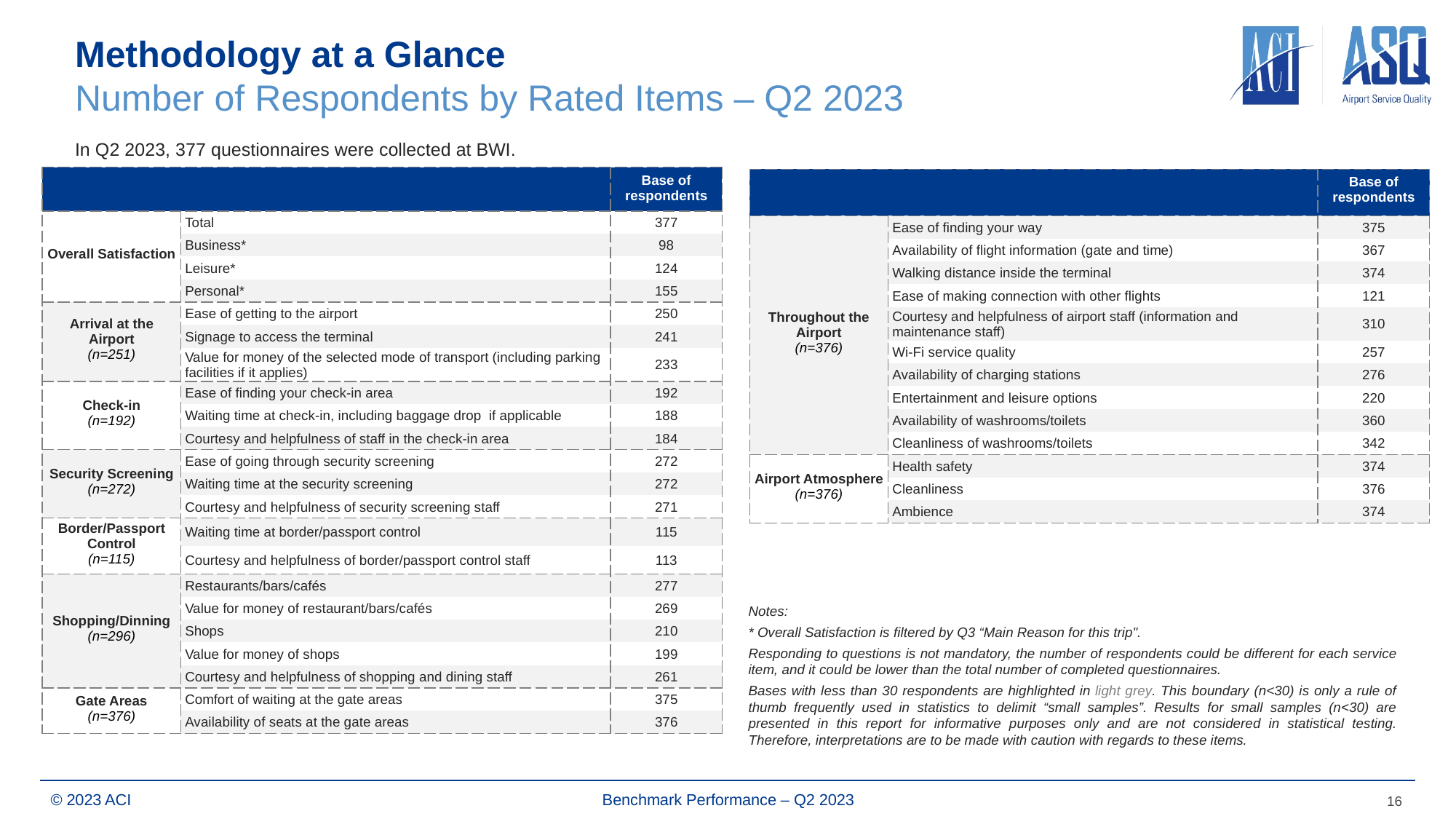

# Methodology at a Glance Number of Respondents by Rated Items – Q2 2023
In Q2 2023, 377 questionnaires were collected at BWI.
|  |  | Base of respondents |
| --- | --- | --- |
| Overall Satisfaction | Total | 377 |
|  | Business\* | 98 |
|  | Leisure\* | 124 |
|  | Personal\* | 155 |
| Arrival at the Airport (n=251) | Ease of getting to the airport | 250 |
|  | Signage to access the terminal | 241 |
|  | Value for money of the selected mode of transport (including parking facilities if it applies) | 233 |
| Check-in (n=192) | Ease of finding your check-in area | 192 |
|  | Waiting time at check-in, including baggage drop if applicable | 188 |
|  | Courtesy and helpfulness of staff in the check-in area | 184 |
| Security Screening (n=272) | Ease of going through security screening | 272 |
|  | Waiting time at the security screening | 272 |
|  | Courtesy and helpfulness of security screening staff | 271 |
| Border/Passport Control (n=115) | Waiting time at border/passport control | 115 |
|  | Courtesy and helpfulness of border/passport control staff | 113 |
| Shopping/Dinning (n=296) | Restaurants/bars/cafés | 277 |
|  | Value for money of restaurant/bars/cafés | 269 |
|  | Shops | 210 |
|  | Value for money of shops | 199 |
|  | Courtesy and helpfulness of shopping and dining staff | 261 |
| Gate Areas (n=376) | Comfort of waiting at the gate areas | 375 |
|  | Availability of seats at the gate areas | 376 |
|  |  | Base of respondents |
| --- | --- | --- |
| Throughout the Airport (n=376) | Ease of finding your way | 375 |
|  | Availability of flight information (gate and time) | 367 |
|  | Walking distance inside the terminal | 374 |
|  | Ease of making connection with other flights | 121 |
|  | Courtesy and helpfulness of airport staff (information and maintenance staff) | 310 |
|  | Wi-Fi service quality | 257 |
|  | Availability of charging stations | 276 |
|  | Entertainment and leisure options | 220 |
|  | Availability of washrooms/toilets | 360 |
|  | Cleanliness of washrooms/toilets | 342 |
| Airport Atmosphere (n=376) | Health safety | 374 |
|  | Cleanliness | 376 |
|  | Ambience | 374 |
Notes:
* Overall Satisfaction is filtered by Q3 “Main Reason for this trip".
Responding to questions is not mandatory, the number of respondents could be different for each service item, and it could be lower than the total number of completed questionnaires.
Bases with less than 30 respondents are highlighted in light grey. This boundary (n<30) is only a rule of thumb frequently used in statistics to delimit “small samples”. Results for small samples (n<30) are presented in this report for informative purposes only and are not considered in statistical testing. Therefore, interpretations are to be made with caution with regards to these items.
16